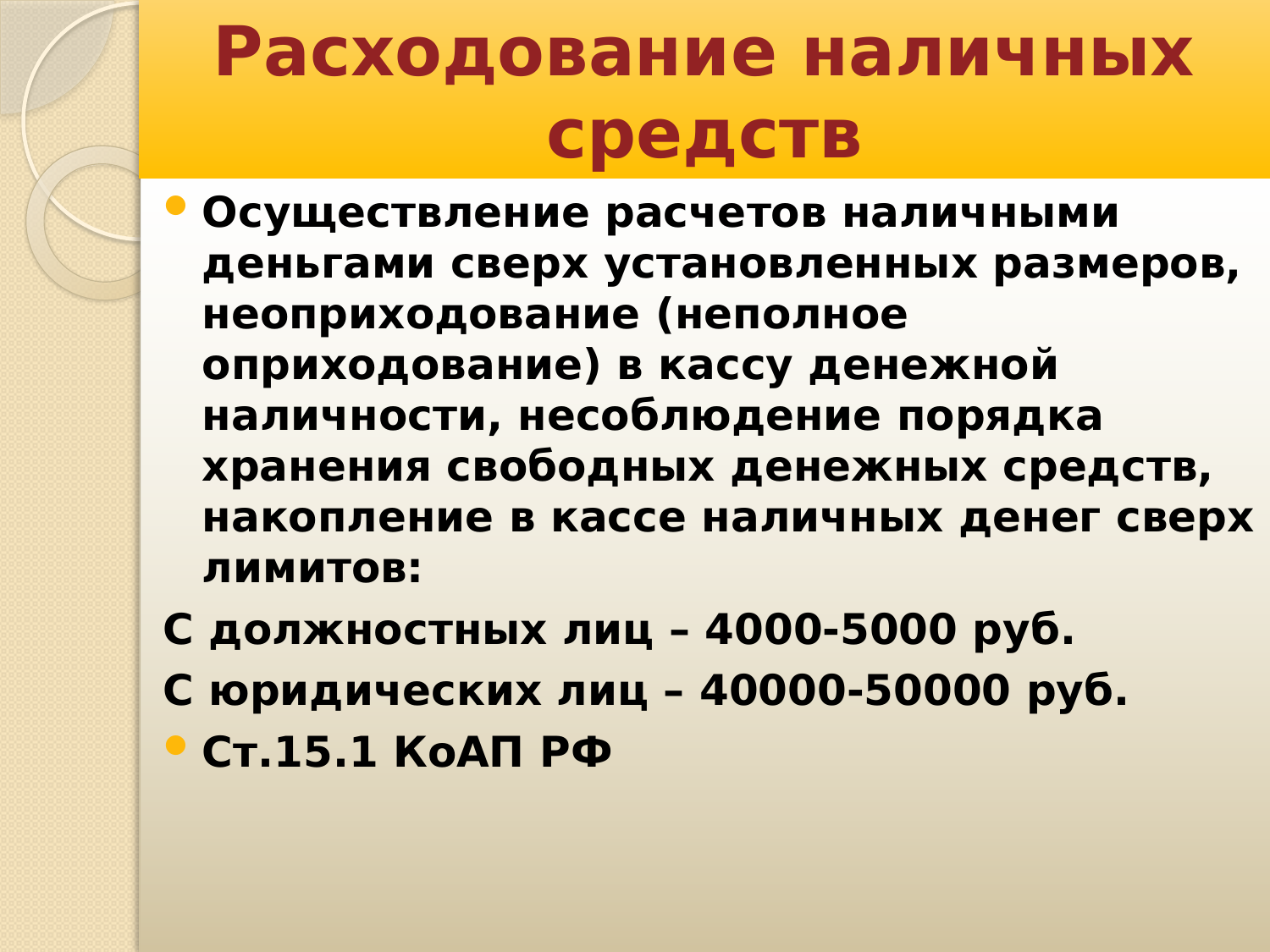

# Расходование наличных средств
Осуществление расчетов наличными деньгами сверх установленных размеров, неоприходование (неполное оприходование) в кассу денежной наличности, несоблюдение порядка хранения свободных денежных средств, накопление в кассе наличных денег сверх лимитов:
С должностных лиц – 4000-5000 руб.
С юридических лиц – 40000-50000 руб.
Ст.15.1 КоАП РФ